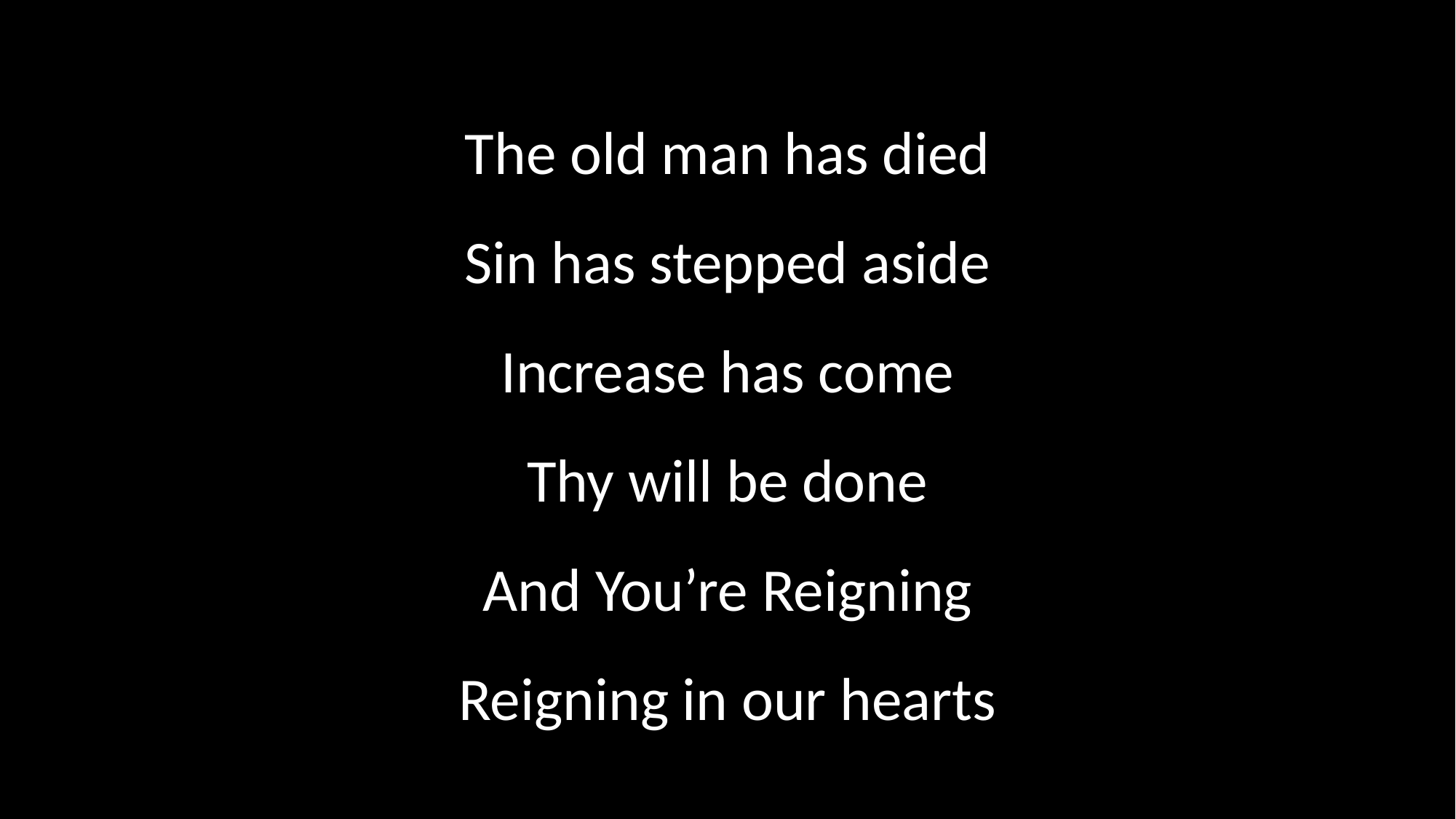

The old man has died
Sin has stepped aside
Increase has come
Thy will be done
And You’re Reigning
Reigning in our hearts